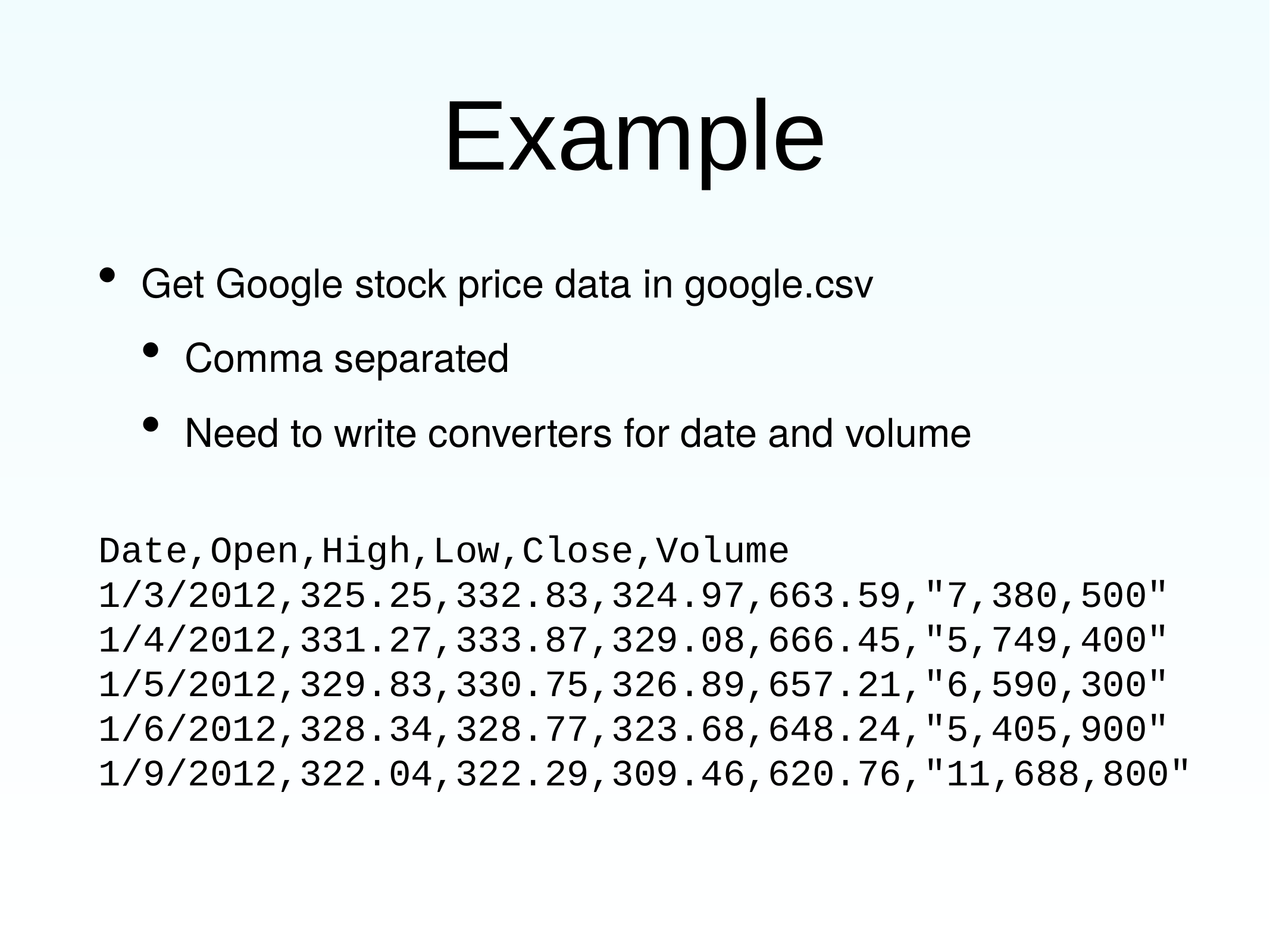

# Example
Get Google stock price data in google.csv
Comma separated
Need to write converters for date and volume
Date,Open,High,Low,Close,Volume
1/3/2012,325.25,332.83,324.97,663.59,"7,380,500"
1/4/2012,331.27,333.87,329.08,666.45,"5,749,400"
1/5/2012,329.83,330.75,326.89,657.21,"6,590,300"
1/6/2012,328.34,328.77,323.68,648.24,"5,405,900"
1/9/2012,322.04,322.29,309.46,620.76,"11,688,800"